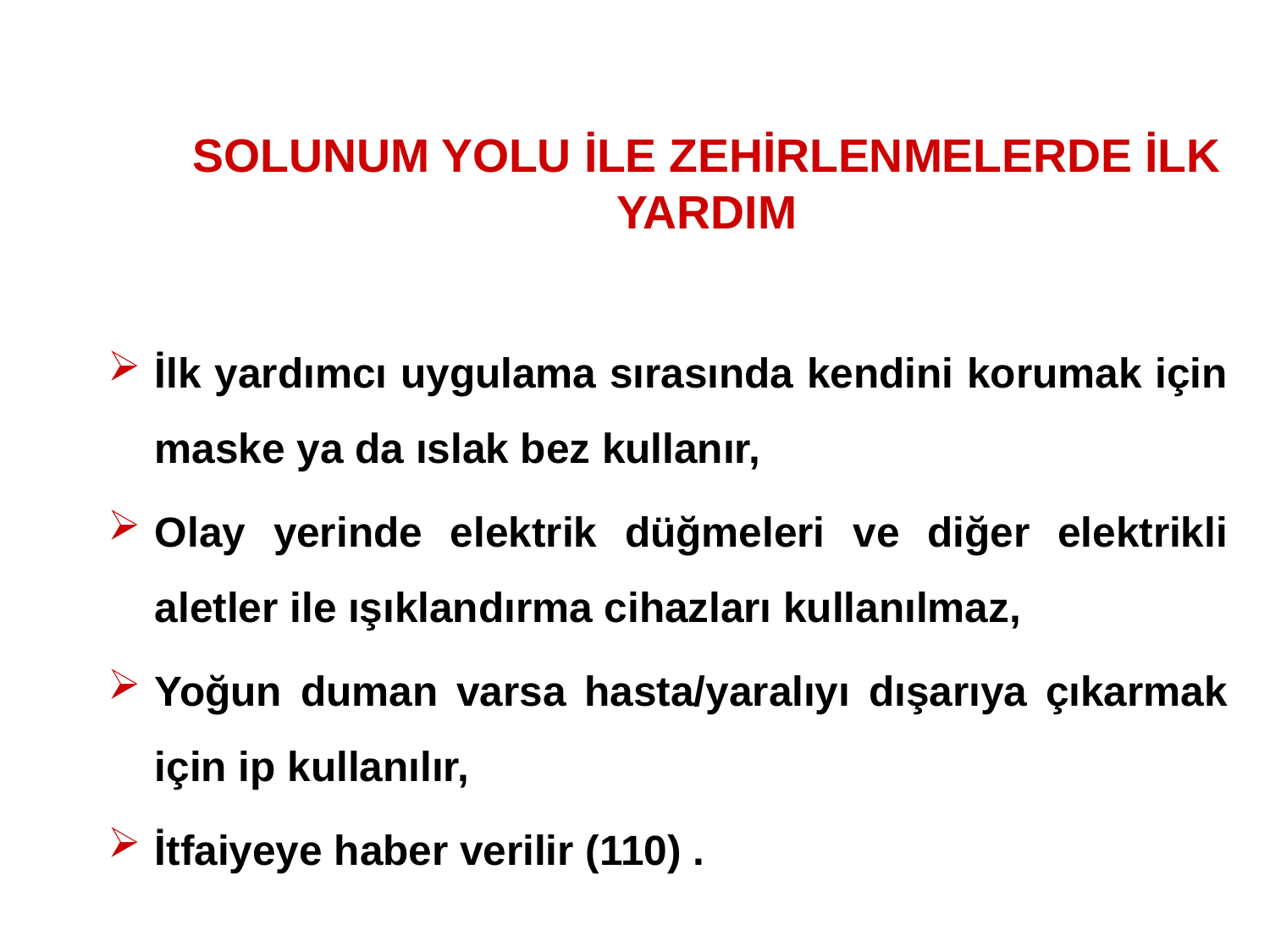

# SOLUNUM YOLU İLE ZEHİRLENMELERDE İLK YARDIM

İlk yardımcı uygulama sırasında kendini korumak için maske ya da ıslak bez kullanır,
Olay yerinde elektrik düğmeleri ve diğer elektrikli aletler ile ışıklandırma cihazları kullanılmaz,
Yoğun duman varsa hasta/yaralıyı dışarıya çıkarmak için ip kullanılır,
İtfaiyeye haber verilir (110) .